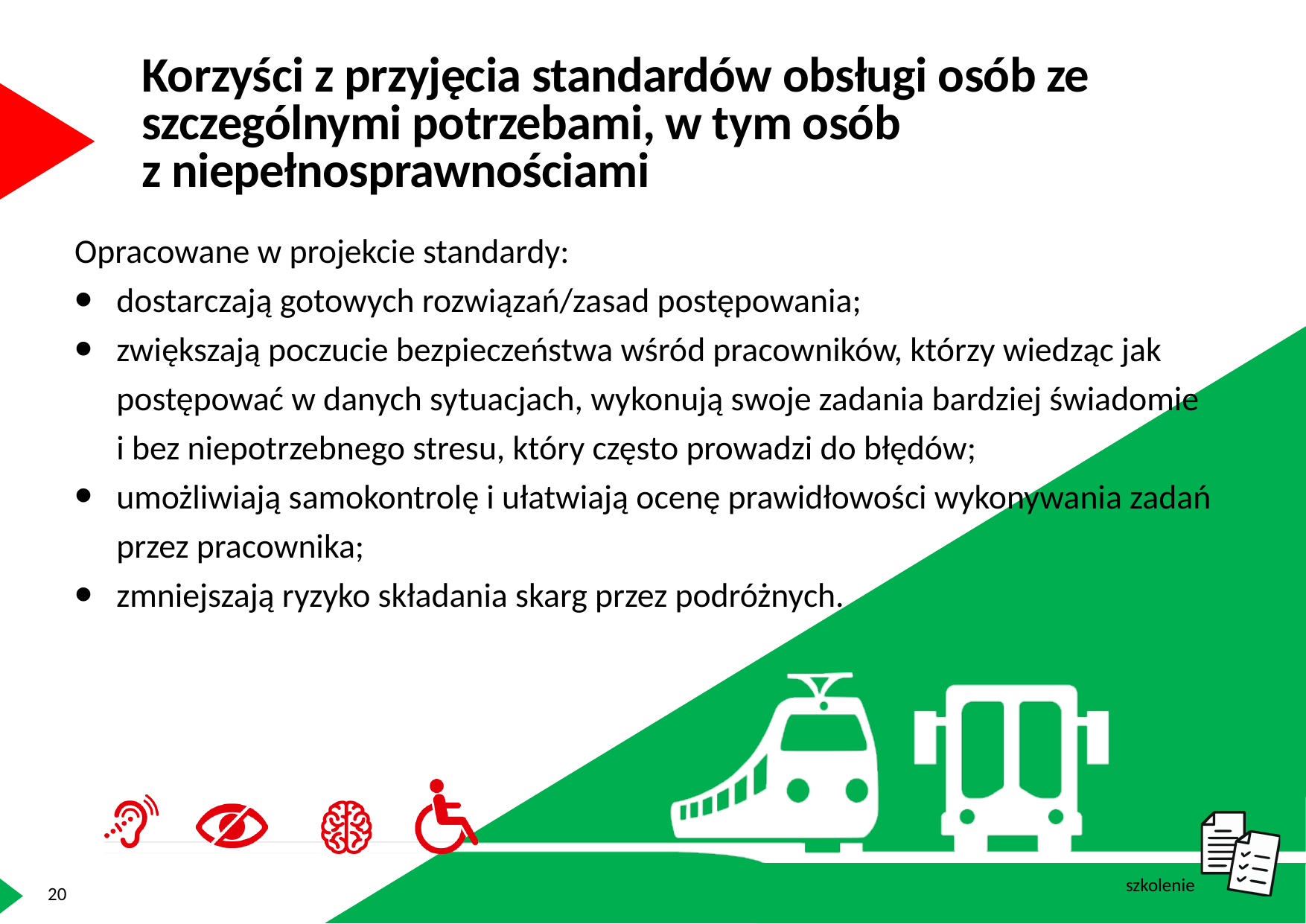

Korzyści z przyjęcia standardów obsługi osób ze szczególnymi potrzebami, w tym osób
z niepełnosprawnościami

Opracowane w projekcie standardy:
dostarczają gotowych rozwiązań/zasad postępowania;
zwiększają poczucie bezpieczeństwa wśród pracowników, którzy wiedząc jak postępować w danych sytuacjach, wykonują swoje zadania bardziej świadomie
i bez niepotrzebnego stresu, który często prowadzi do błędów;
umożliwiają samokontrolę i ułatwiają ocenę prawidłowości wykonywania zadań przez pracownika;
zmniejszają ryzyko składania skarg przez podróżnych.